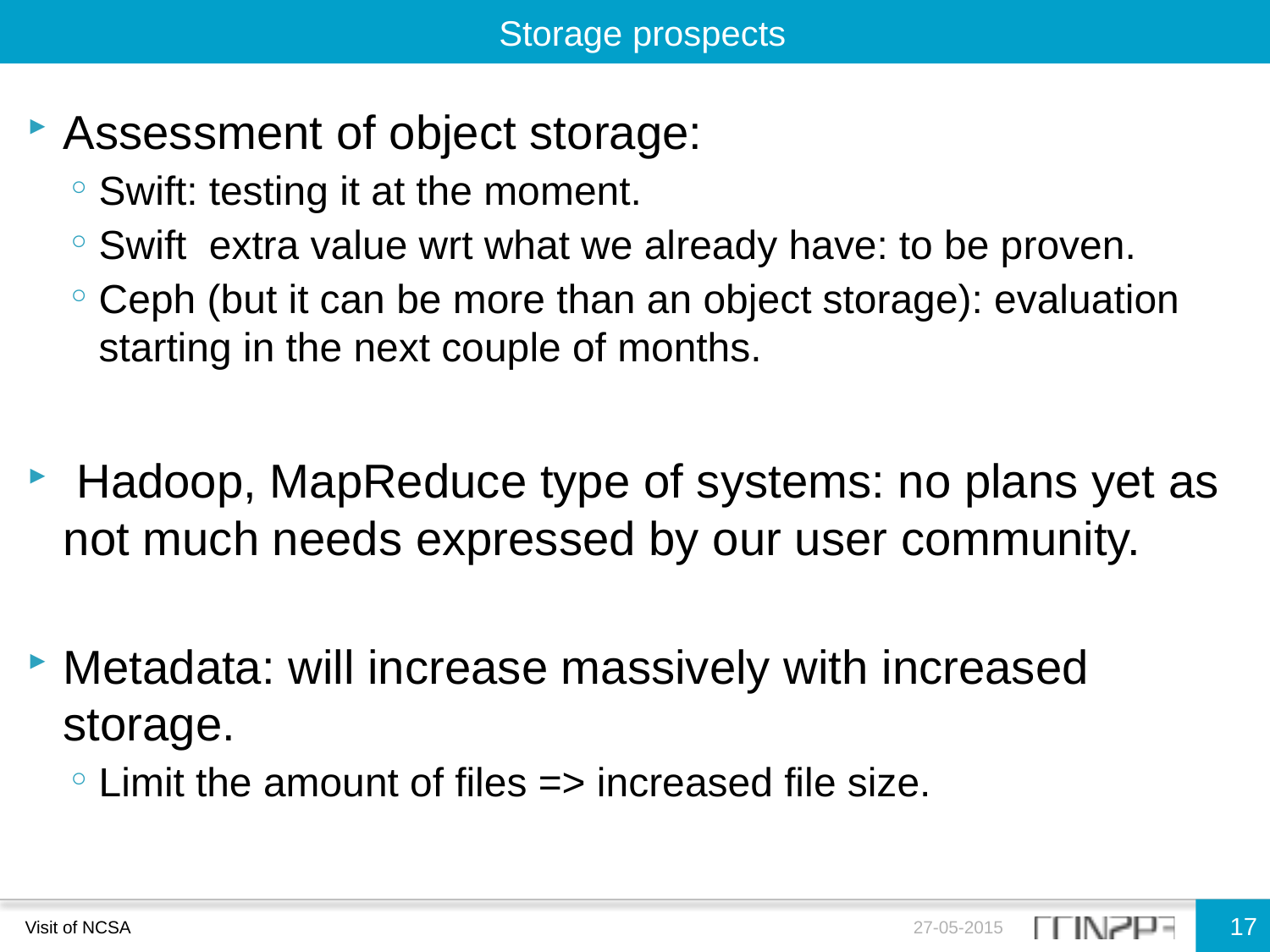

Storage prospects
Assessment of object storage:
Swift: testing it at the moment.
Swift  extra value wrt what we already have: to be proven.
Ceph (but it can be more than an object storage): evaluation starting in the next couple of months.

 Hadoop, MapReduce type of systems: no plans yet as not much needs expressed by our user community.

Metadata: will increase massively with increased storage.
Limit the amount of files => increased file size.

17
Visit of NCSA
27-05-2015